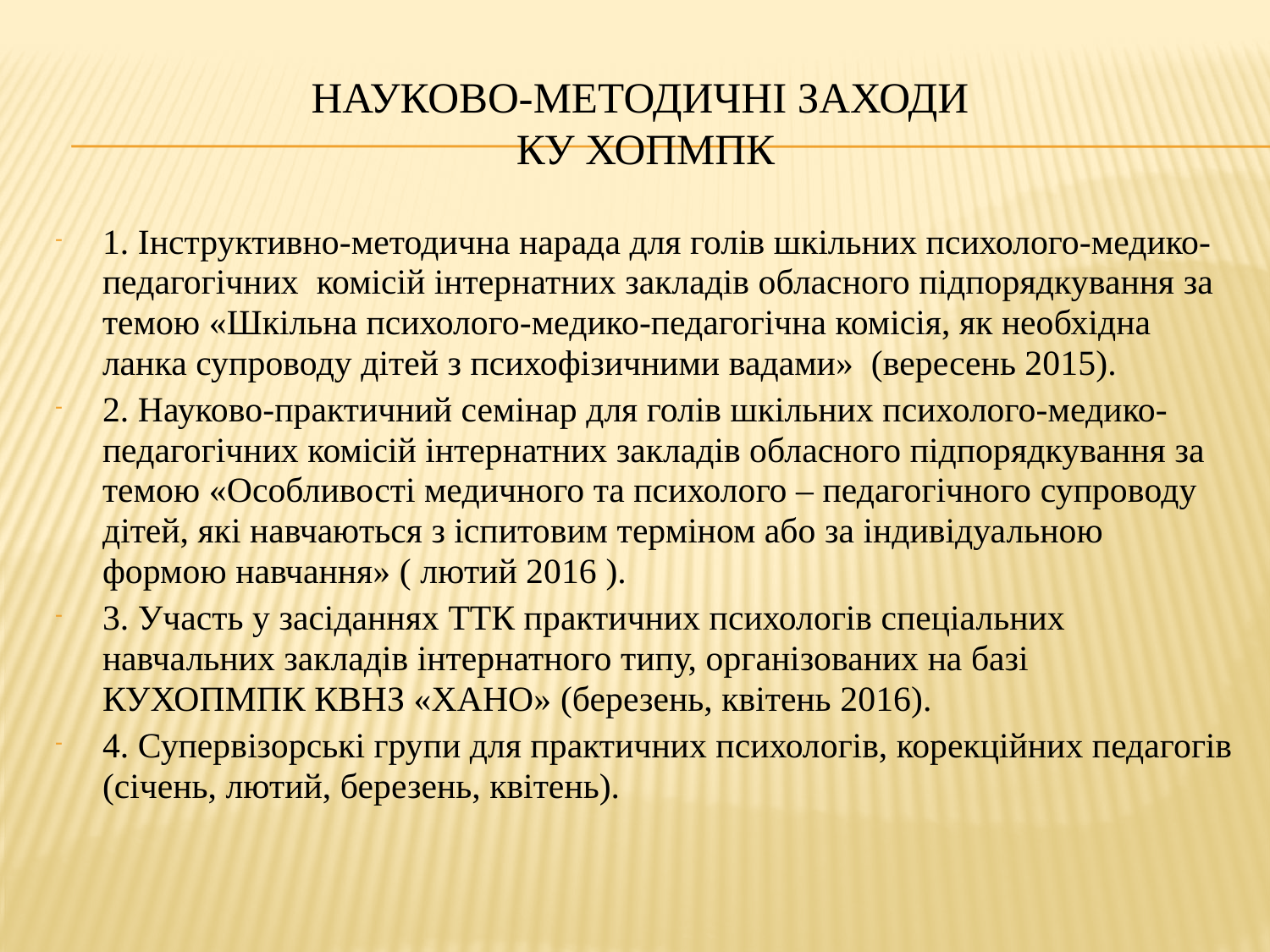

# Науково-методичні заходи КУ ХОПМПК
1. Інструктивно-методична нарада для голів шкільних психолого-медико-педагогічних  комісій інтернатних закладів обласного підпорядкування за темою «Шкільна психолого-медико-педагогічна комісія, як необхідна ланка супроводу дітей з психофізичними вадами»  (вересень 2015).
2. Науково-практичний семінар для голів шкільних психолого-медико-педагогічних комісій інтернатних закладів обласного підпорядкування за темою «Особливості медичного та психолого – педагогічного супроводу дітей, які навчаються з іспитовим терміном або за індивідуальною формою навчання» ( лютий 2016 ).
3. Участь у засіданнях ТТК практичних психологів спеціальних навчальних закладів інтернатного типу, організованих на базі КУХОПМПК КВНЗ «ХАНО» (березень, квітень 2016).
4. Супервізорські групи для практичних психологів, корекційних педагогів (січень, лютий, березень, квітень).